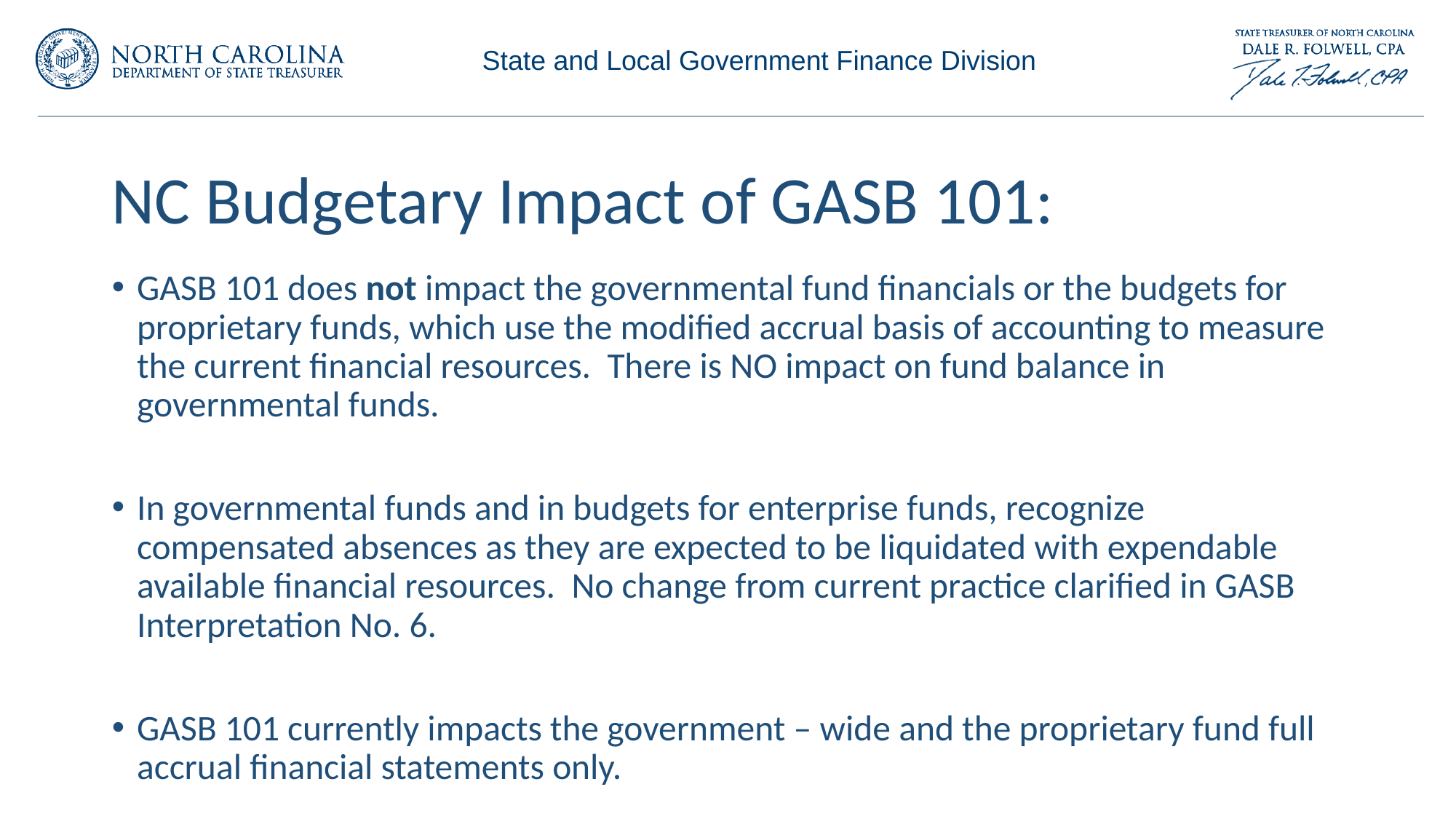

# NC Budgetary Impact of GASB 101:
GASB 101 does not impact the governmental fund financials or the budgets for proprietary funds, which use the modified accrual basis of accounting to measure the current financial resources.  There is NO impact on fund balance in governmental funds.

In governmental funds and in budgets for enterprise funds, recognize compensated absences as they are expected to be liquidated with expendable available financial resources.  No change from current practice clarified in GASB Interpretation No. 6.

GASB 101 currently impacts the government – wide and the proprietary fund full accrual financial statements only.